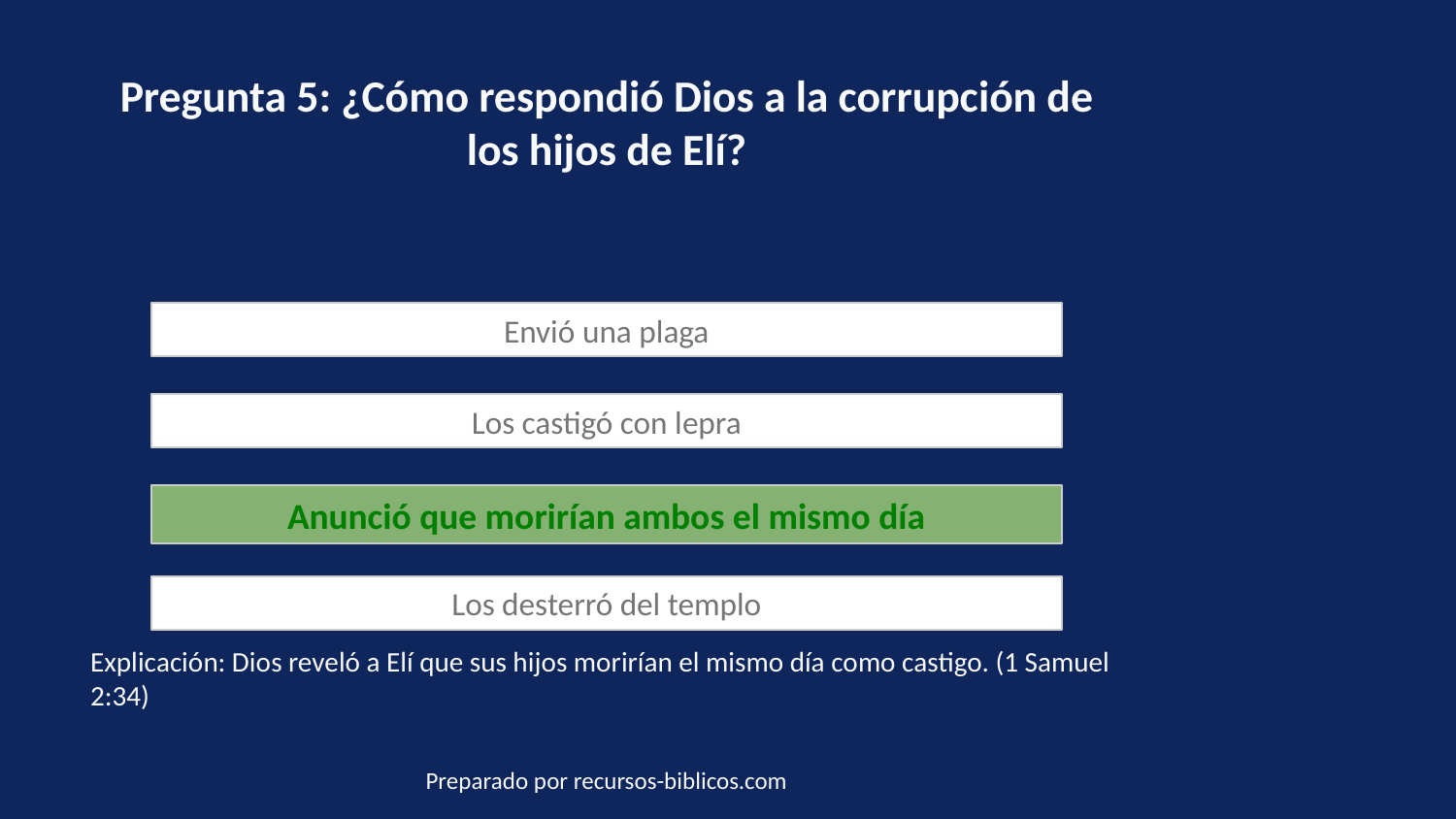

Pregunta 5: ¿Cómo respondió Dios a la corrupción de los hijos de Elí?
Envió una plaga
Los castigó con lepra
Anunció que morirían ambos el mismo día
Los desterró del templo
Explicación: Dios reveló a Elí que sus hijos morirían el mismo día como castigo. (1 Samuel 2:34)
Preparado por recursos-biblicos.com